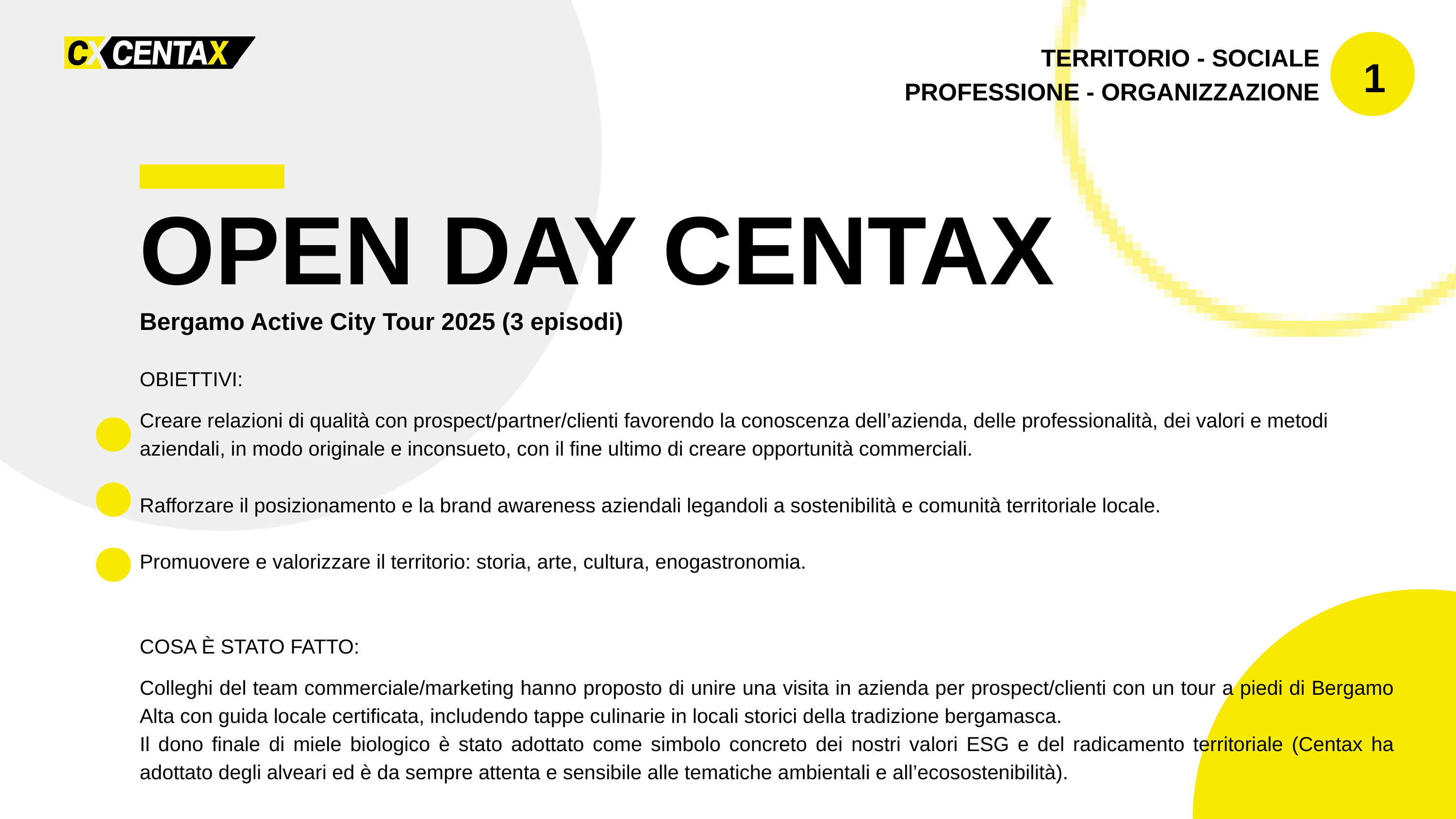

1

TERRITORIO - SOCIALE
PROFESSIONE - ORGANIZZAZIONE

OPEN DAY CENTAX
Bergamo Active City Tour 2025 (3 episodi)
OBIETTIVI:

Creare relazioni di qualità con prospect/partner/clienti favorendo la conoscenza dell’azienda, delle professionalità, dei valori e metodi aziendali, in modo originale e inconsueto, con il fine ultimo di creare opportunità commerciali.

Rafforzare il posizionamento e la brand awareness aziendali legandoli a sostenibilità e comunità territoriale locale.

Promuovere e valorizzare il territorio: storia, arte, cultura, enogastronomia.

COSA È STATO FATTO:

Colleghi del team commerciale/marketing hanno proposto di unire una visita in azienda per prospect/clienti con un tour a piedi di Bergamo Alta con guida locale certificata, includendo tappe culinarie in locali storici della tradizione bergamasca.
Il dono finale di miele biologico è stato adottato come simbolo concreto dei nostri valori ESG e del radicamento territoriale (Centax ha adottato degli alveari ed è da sempre attenta e sensibile alle tematiche ambientali e all’ecosostenibilità).